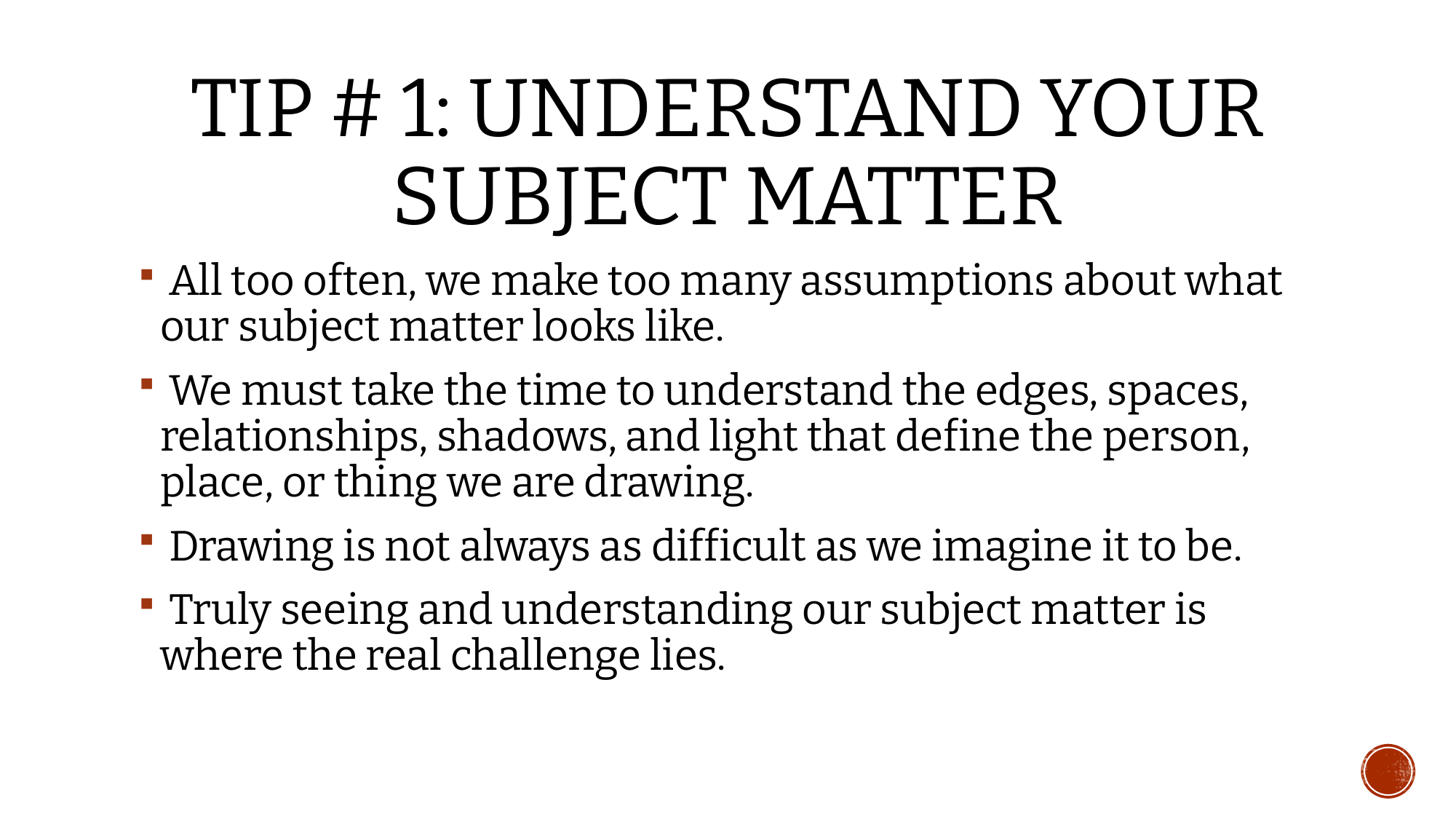

# Tip # 1: Understand your subject matter
 All too often, we make too many assumptions about what our subject matter looks like.
 We must take the time to understand the edges, spaces, relationships, shadows, and light that define the person, place, or thing we are drawing.
 Drawing is not always as difficult as we imagine it to be.
 Truly seeing and understanding our subject matter is where the real challenge lies.